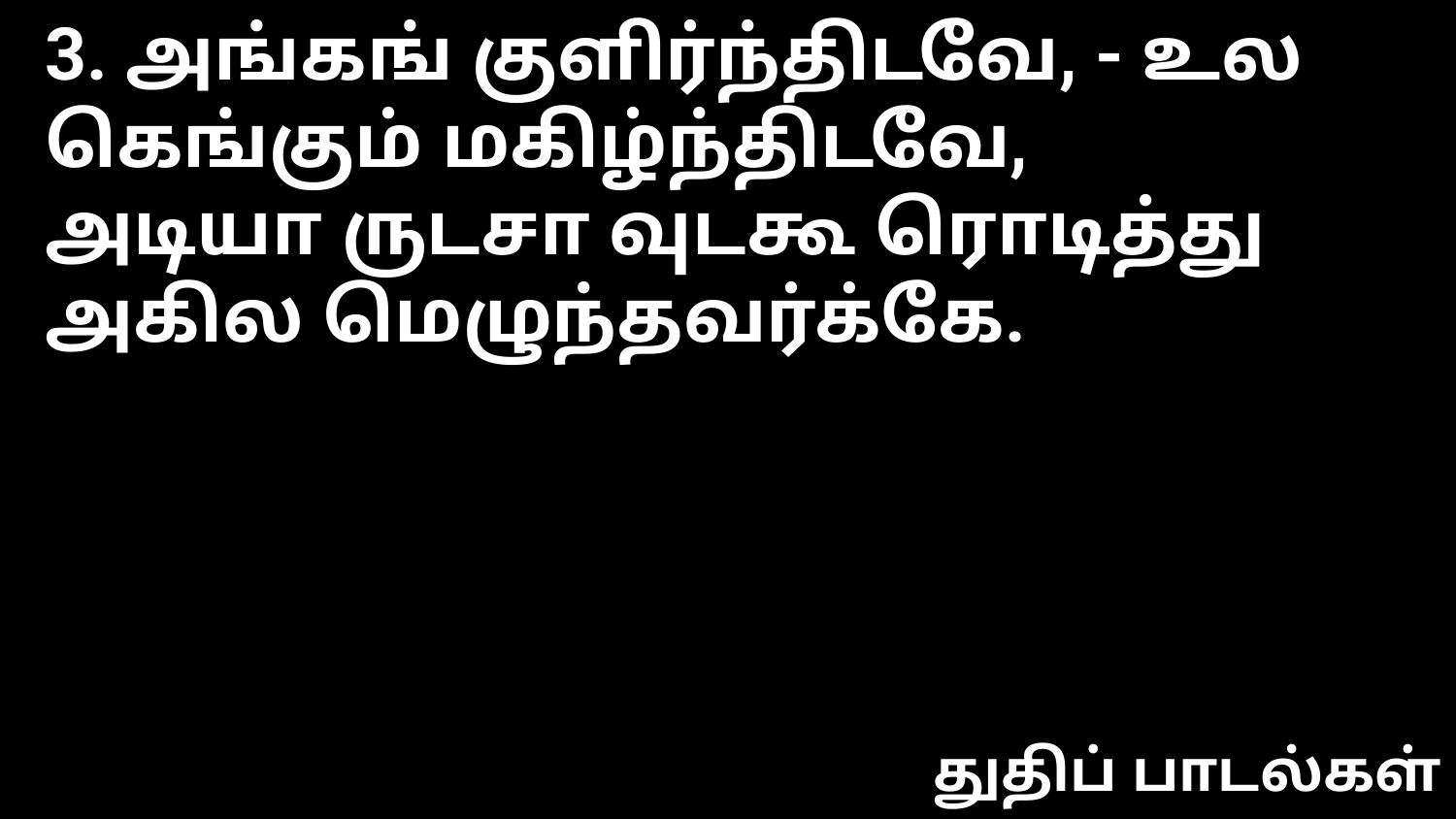

3. அங்கங் குளிர்ந்திடவே, - உல
கெங்கும் மகிழ்ந்திடவே,
அடியா ருடசா வுடகூ ரொடித்து
அகில மெழுந்தவர்க்கே.

துதிப் பாடல்கள்